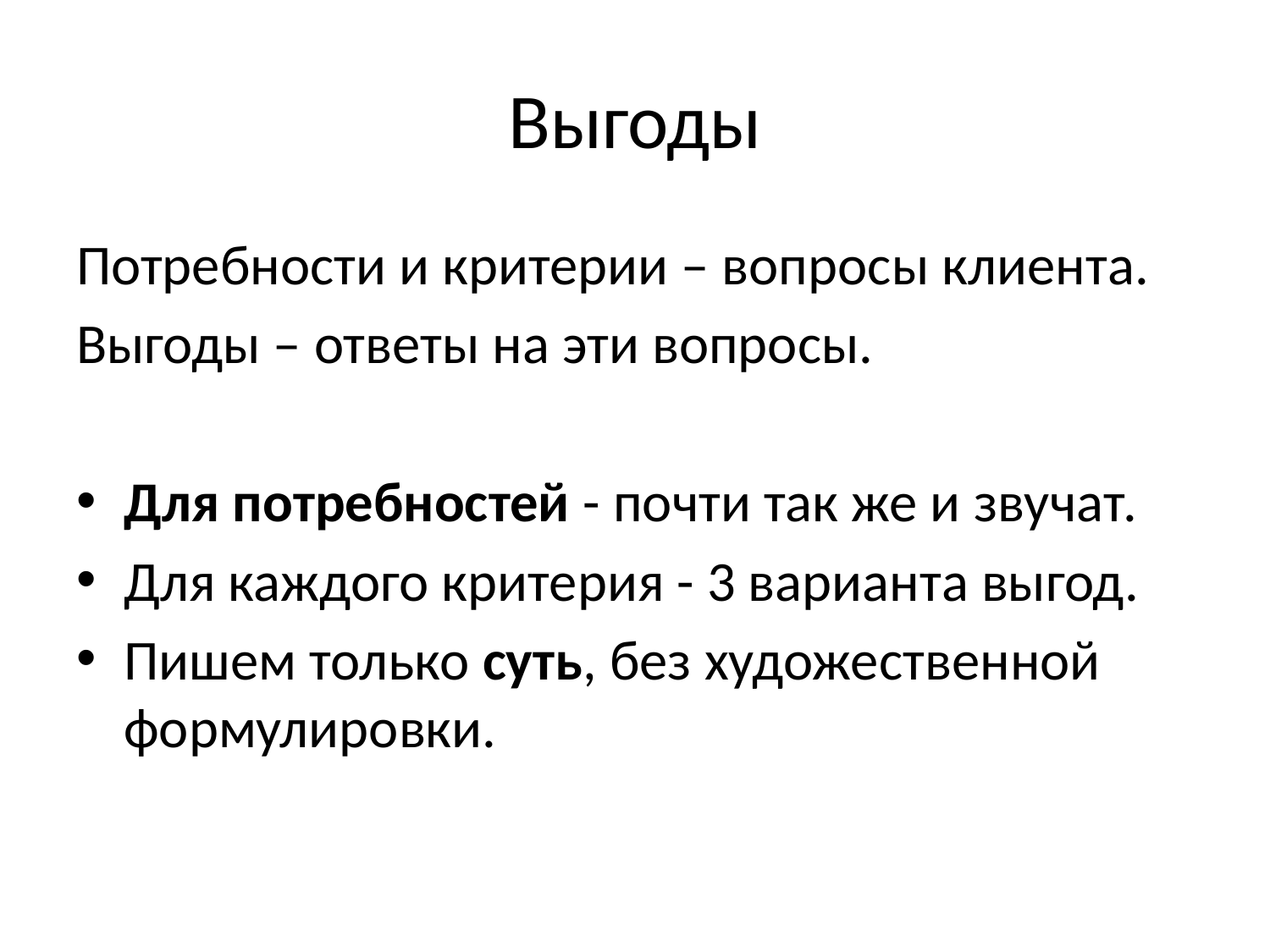

# Выгоды
Потребности и критерии – вопросы клиента.
Выгоды – ответы на эти вопросы.

Для потребностей - почти так же и звучат.
Для каждого критерия - 3 варианта выгод.
Пишем только суть, без художественной формулировки.